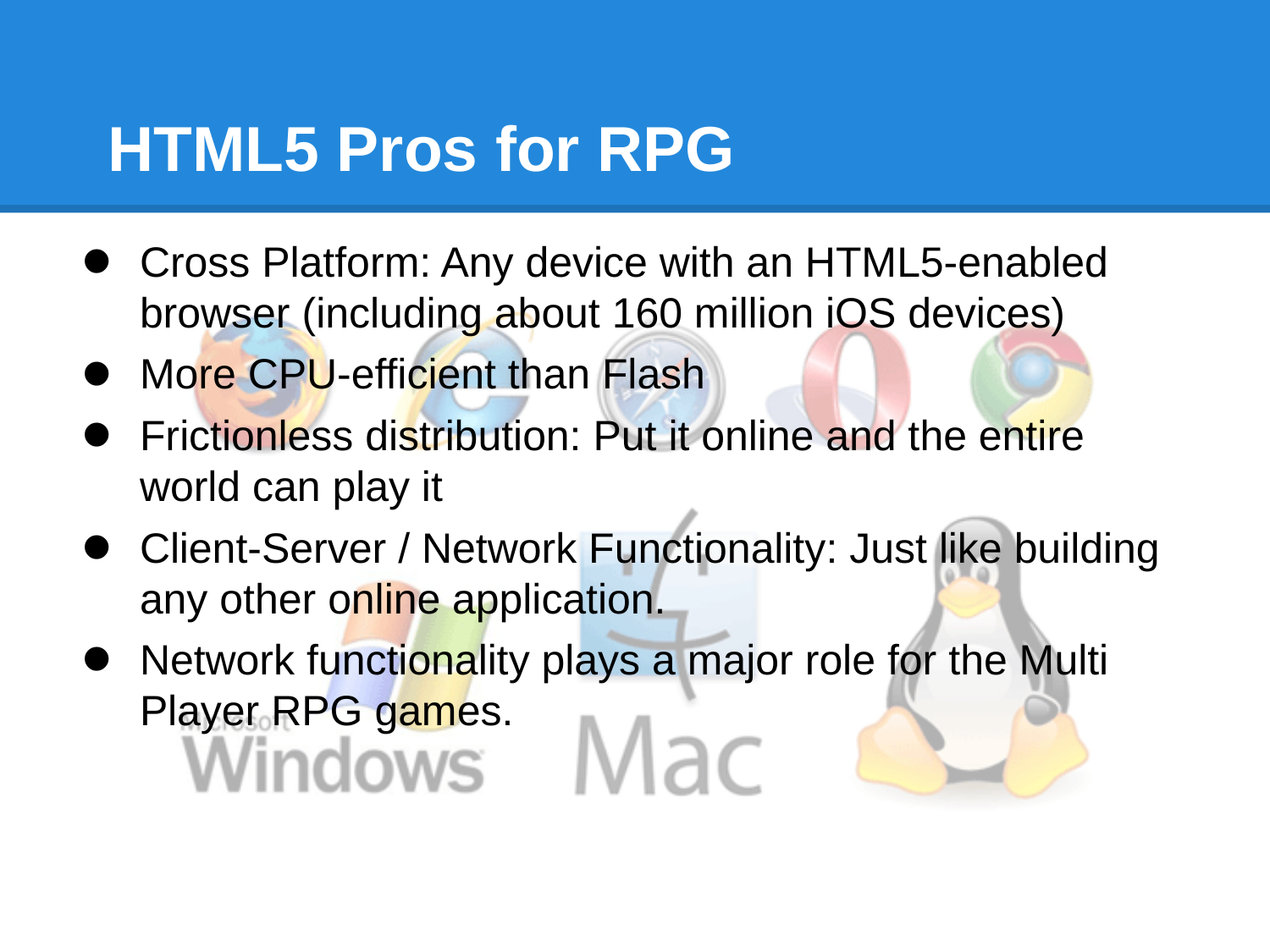

# HTML5 Pros for RPG
Cross Platform: Any device with an HTML5-enabled browser (including about 160 million iOS devices)
More CPU-efficient than Flash
Frictionless distribution: Put it online and the entire world can play it
Client-Server / Network Functionality: Just like building any other online application.
Network functionality plays a major role for the Multi Player RPG games.